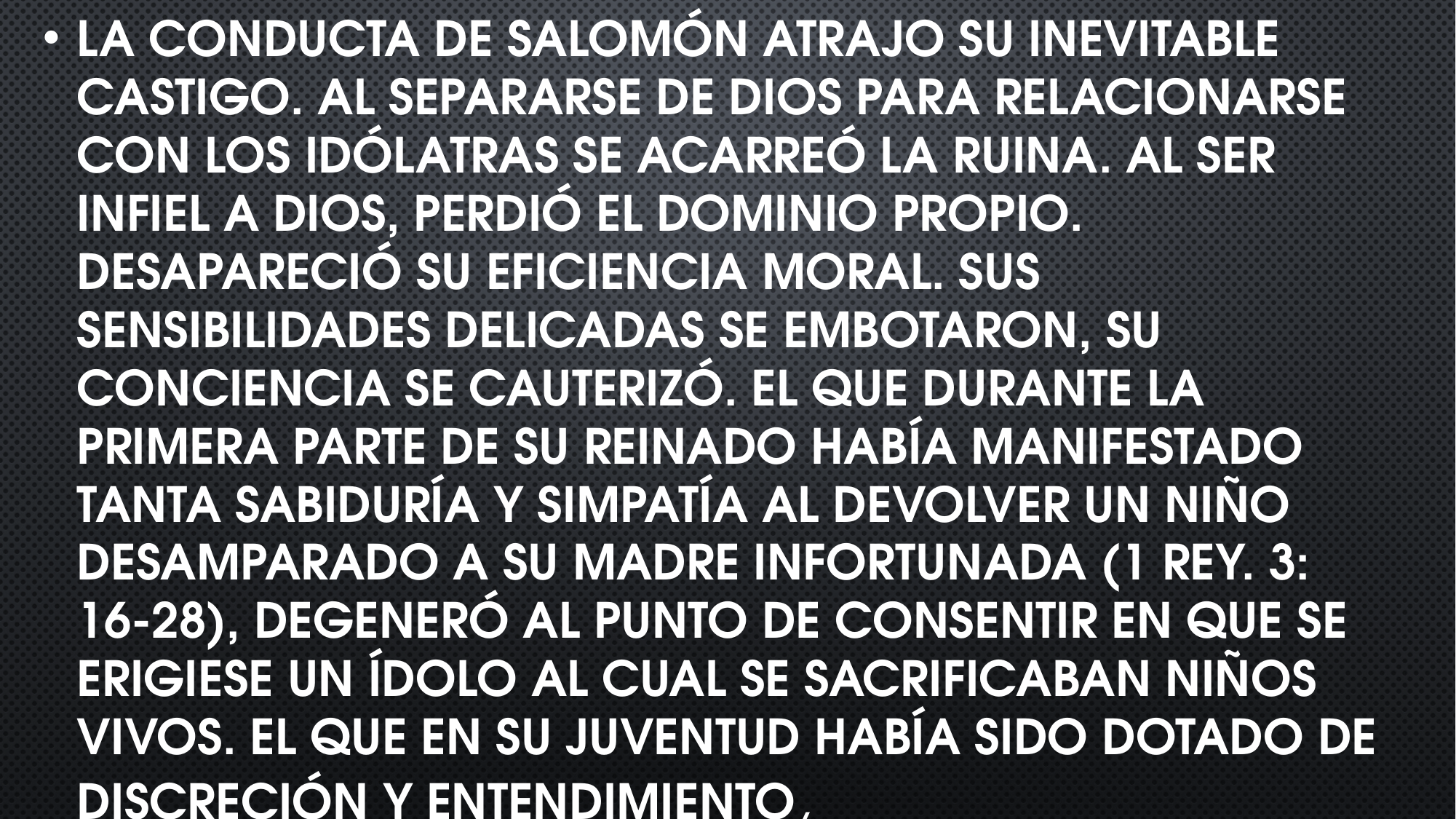

La conducta de Salomón atrajo su inevitable castigo. Al separarse de Dios para relacionarse con los idólatras se acarreó la ruina. Al ser infiel a Dios, perdió el dominio propio. Desapareció su eficiencia moral. Sus sensibilidades delicadas se embotaron, su conciencia se cauterizó. El que durante la primera parte de su reinado había manifestado tanta sabiduría y simpatía al devolver un niño desamparado a su madre infortunada (1 Rey. 3: 16-28), degeneró al punto de consentir en que se erigiese un ídolo al cual se sacrificaban niños vivos. El que en su juventud había sido dotado de discreción y entendimiento,